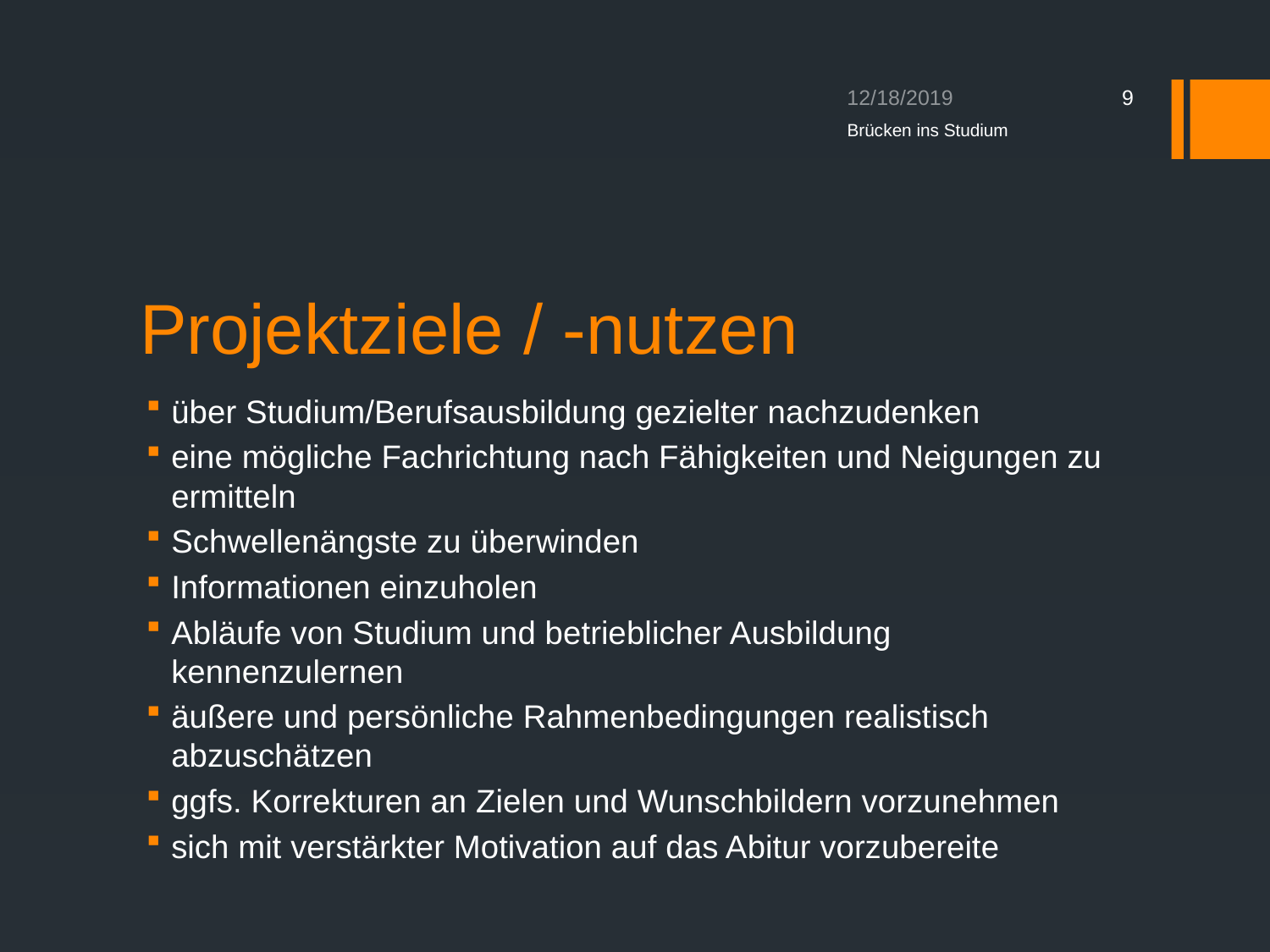

12/18/2019
9
Brücken ins Studium
# Projektziele / -nutzen
über Studium/Berufsausbildung gezielter nachzudenken
eine mögliche Fachrichtung nach Fähigkeiten und Neigungen zu ermitteln
Schwellenängste zu überwinden
Informationen einzuholen
Abläufe von Studium und betrieblicher Ausbildung kennenzulernen
äußere und persönliche Rahmenbedingungen realistisch abzuschätzen
ggfs. Korrekturen an Zielen und Wunschbildern vorzunehmen
sich mit verstärkter Motivation auf das Abitur vorzubereite